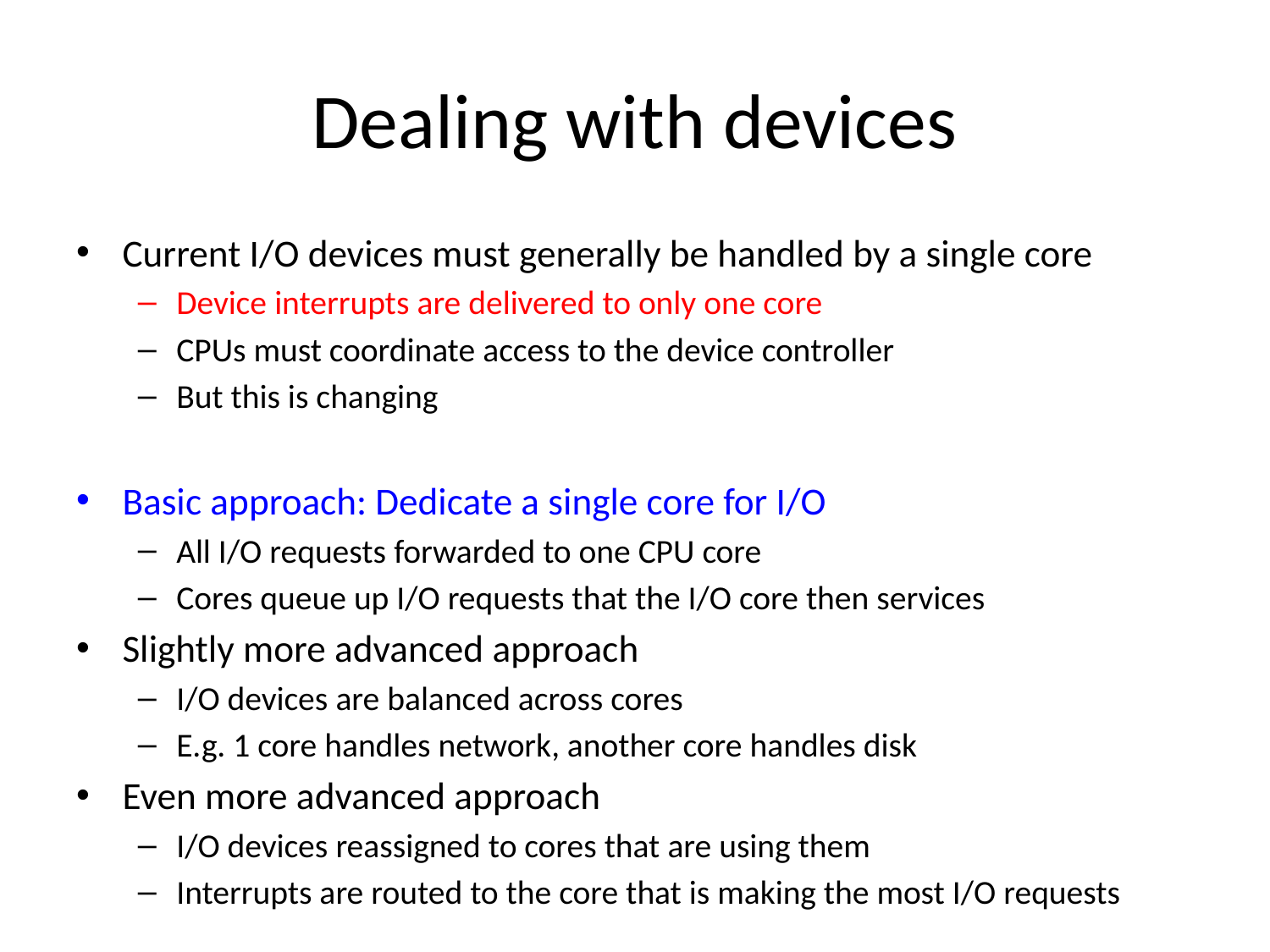

# Dealing with devices
Current I/O devices must generally be handled by a single core
Device interrupts are delivered to only one core
CPUs must coordinate access to the device controller
But this is changing

Basic approach: Dedicate a single core for I/O
All I/O requests forwarded to one CPU core
Cores queue up I/O requests that the I/O core then services
Slightly more advanced approach
I/O devices are balanced across cores
E.g. 1 core handles network, another core handles disk
Even more advanced approach
I/O devices reassigned to cores that are using them
Interrupts are routed to the core that is making the most I/O requests